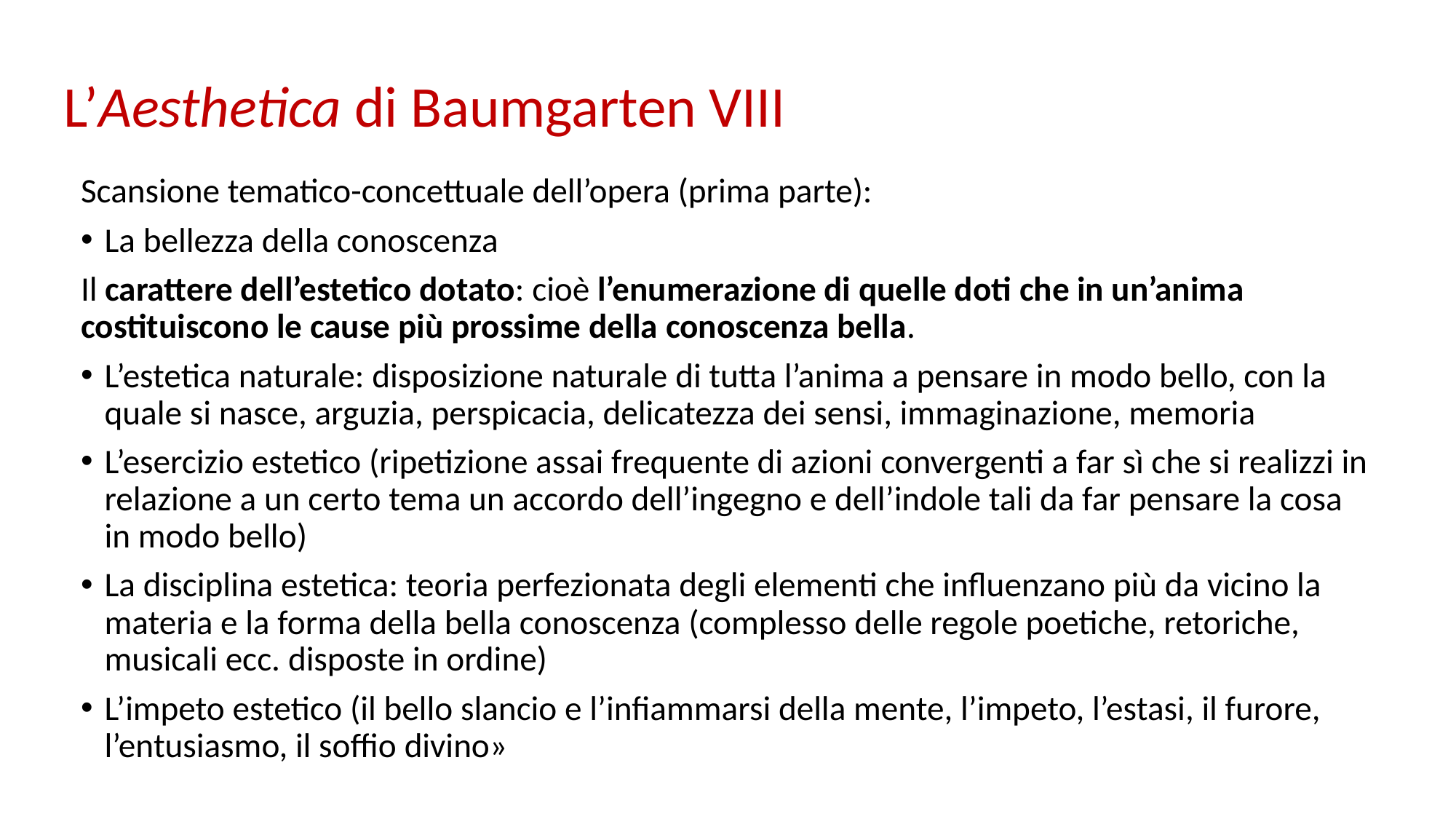

# L’Aesthetica di Baumgarten VIII
Scansione tematico-concettuale dell’opera (prima parte):
La bellezza della conoscenza
Il carattere dell’estetico dotato: cioè l’enumerazione di quelle doti che in un’anima costituiscono le cause più prossime della conoscenza bella.
L’estetica naturale: disposizione naturale di tutta l’anima a pensare in modo bello, con la quale si nasce, arguzia, perspicacia, delicatezza dei sensi, immaginazione, memoria
L’esercizio estetico (ripetizione assai frequente di azioni convergenti a far sì che si realizzi in relazione a un certo tema un accordo dell’ingegno e dell’indole tali da far pensare la cosa in modo bello)
La disciplina estetica: teoria perfezionata degli elementi che influenzano più da vicino la materia e la forma della bella conoscenza (complesso delle regole poetiche, retoriche, musicali ecc. disposte in ordine)
L’impeto estetico (il bello slancio e l’infiammarsi della mente, l’impeto, l’estasi, il furore, l’entusiasmo, il soffio divino»